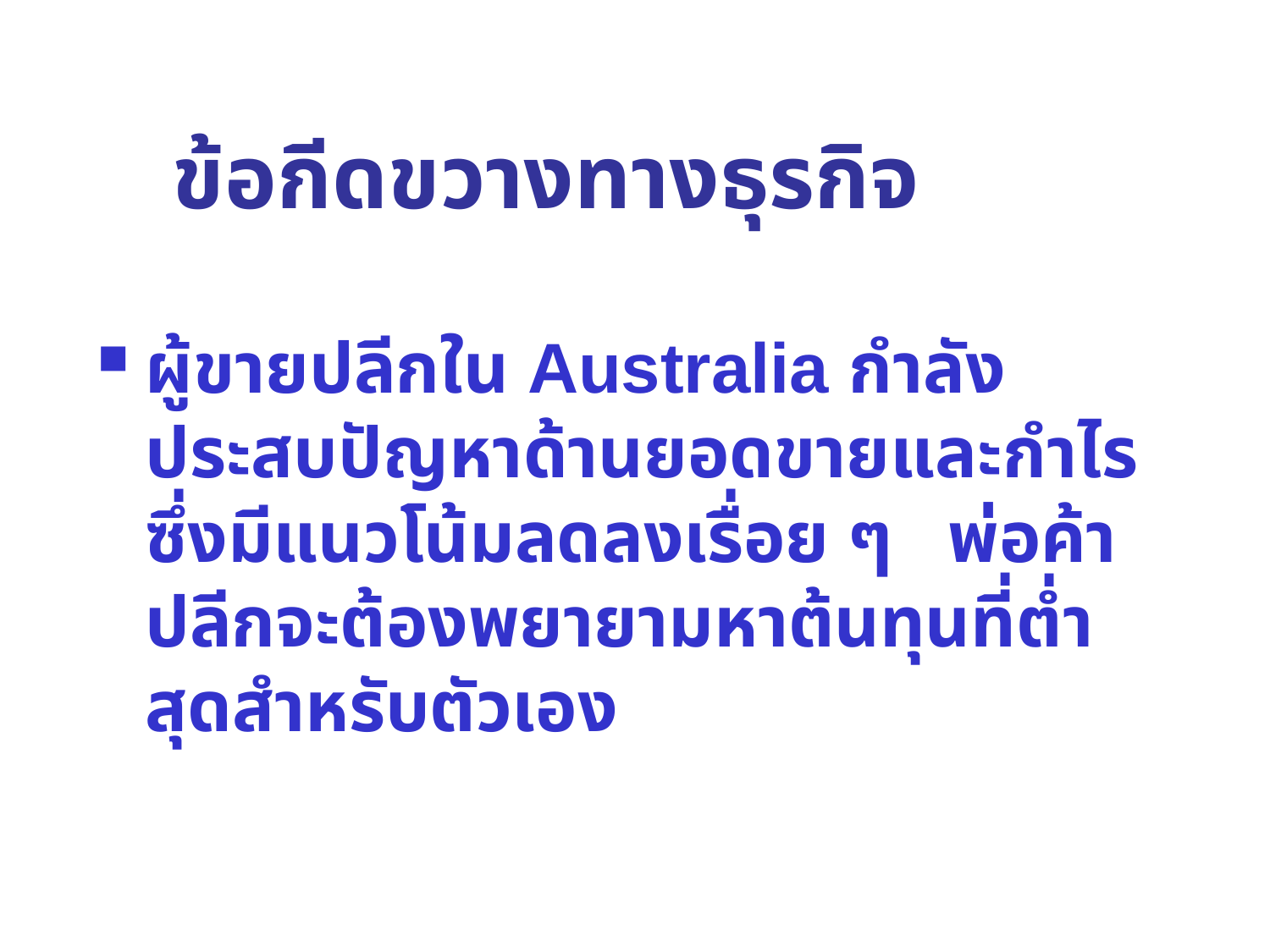

# ข้อกีดขวางทางธุรกิจ
ผู้ขายปลีกใน Australia กำลังประสบปัญหาด้านยอดขายและกำไรซึ่งมีแนวโน้มลดลงเรื่อย ๆ   พ่อค้าปลีกจะต้องพยายามหาต้นทุนที่ต่ำสุดสำหรับตัวเอง